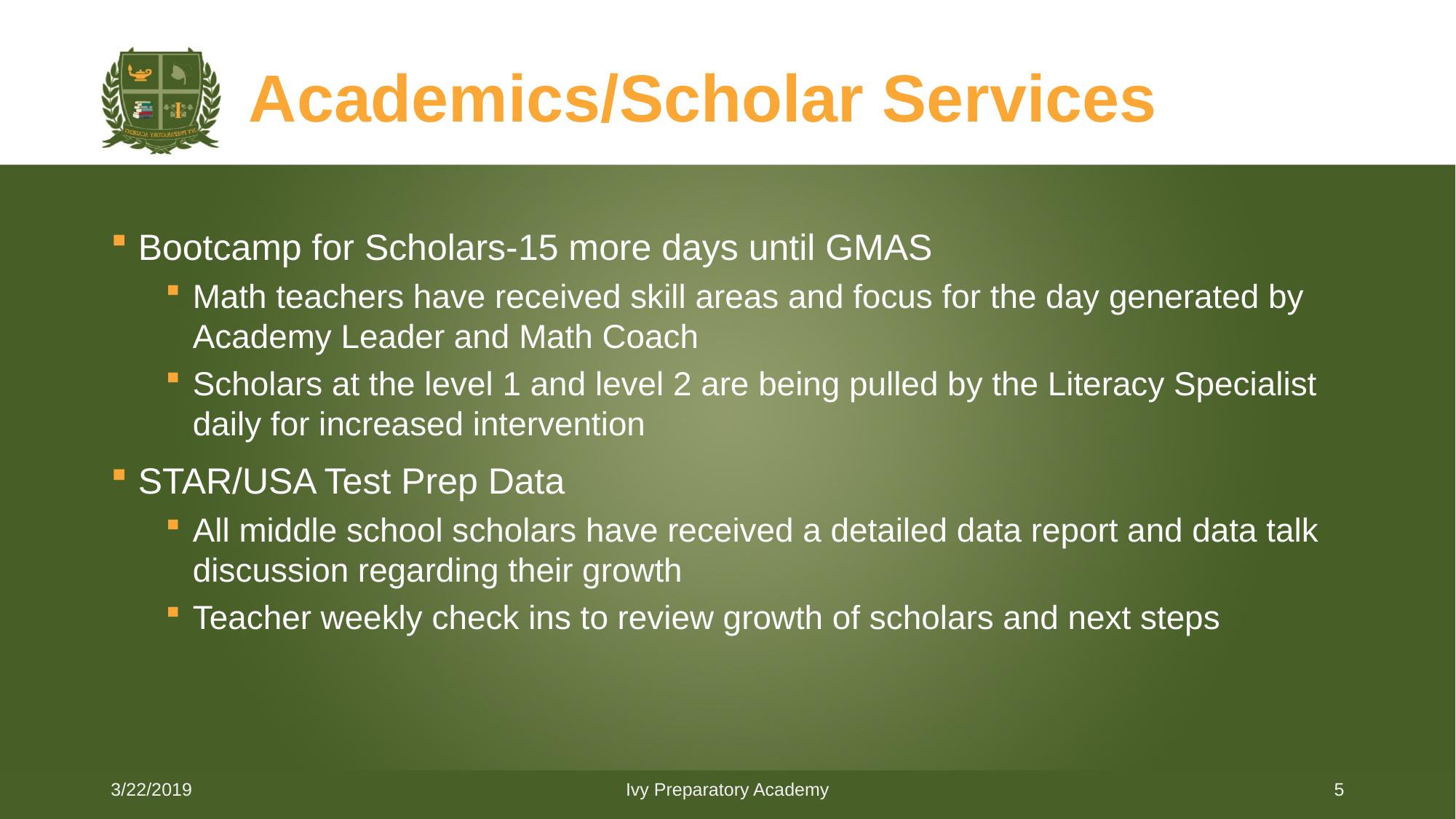

# Academics/Scholar Services
Bootcamp for Scholars-15 more days until GMAS
Math teachers have received skill areas and focus for the day generated by Academy Leader and Math Coach
Scholars at the level 1 and level 2 are being pulled by the Literacy Specialist daily for increased intervention
STAR/USA Test Prep Data
All middle school scholars have received a detailed data report and data talk discussion regarding their growth
Teacher weekly check ins to review growth of scholars and next steps

3/22/2019
Ivy Preparatory Academy
5